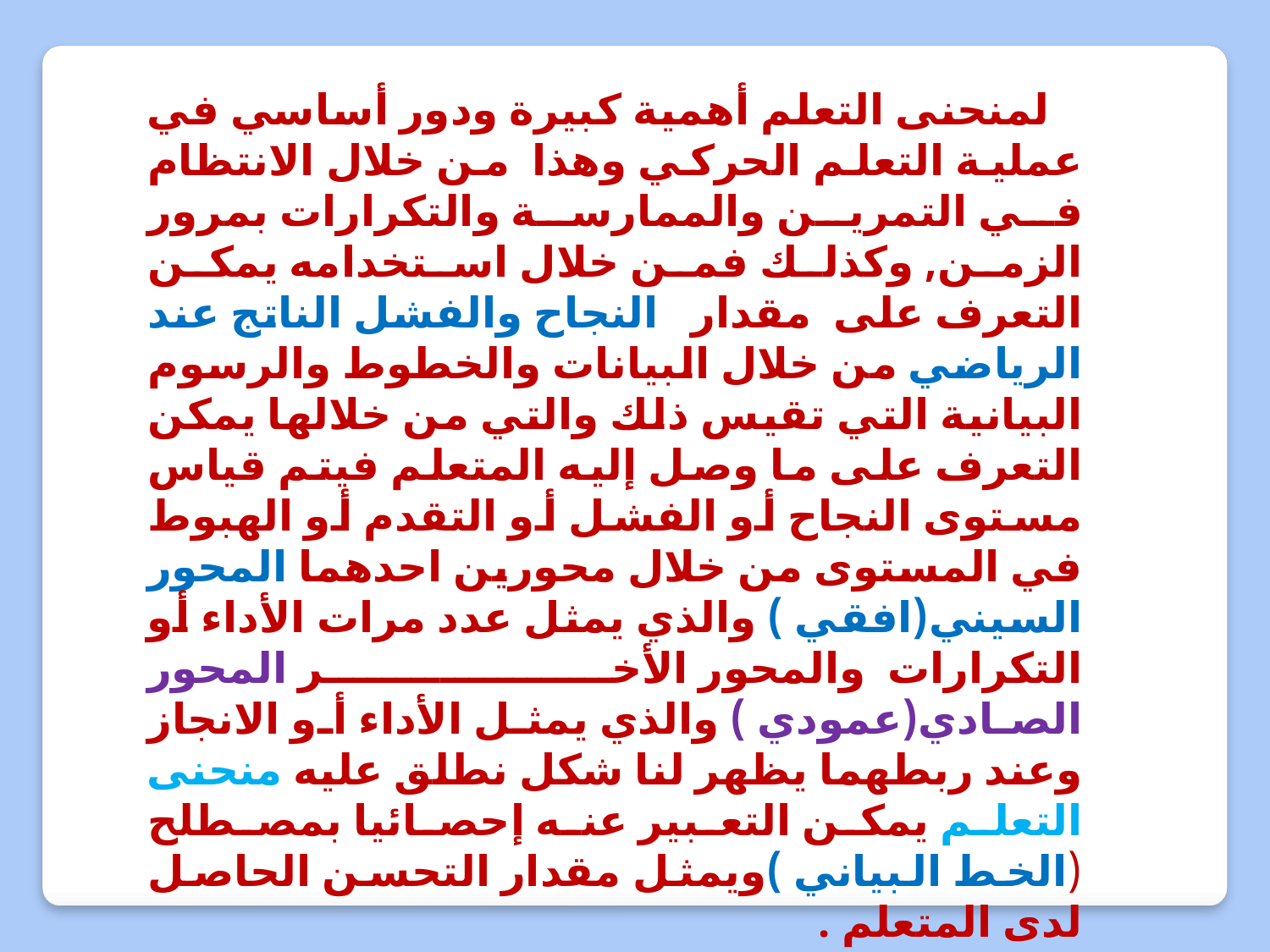

لمنحنى التعلم أهمية كبيرة ودور أساسي في عملية التعلم الحركي وهذا  من خلال الانتظام في التمرين والممارسة والتكرارات بمرور الزمن, وكذلك فمن خلال استخدامه يمكن التعرف على  مقدار   النجاح والفشل الناتج عند الرياضي من خلال البيانات والخطوط والرسوم البيانية التي تقيس ذلك والتي من خلالها يمكن التعرف على ما وصل إليه المتعلم فيتم قياس مستوى النجاح أو الفشل أو التقدم أو الهبوط في المستوى من خلال محورين احدهما المحور السيني(افقي ) والذي يمثل عدد مرات الأداء أو التكرارات  والمحور الأخر المحور الصادي(عمودي ) والذي يمثل الأداء أو الانجاز وعند ربطهما يظهر لنا شكل نطلق عليه منحنى التعلم يمكن التعبير عنه إحصائيا بمصطلح (الخط البياني )ويمثل مقدار التحسن الحاصل لدى المتعلم .